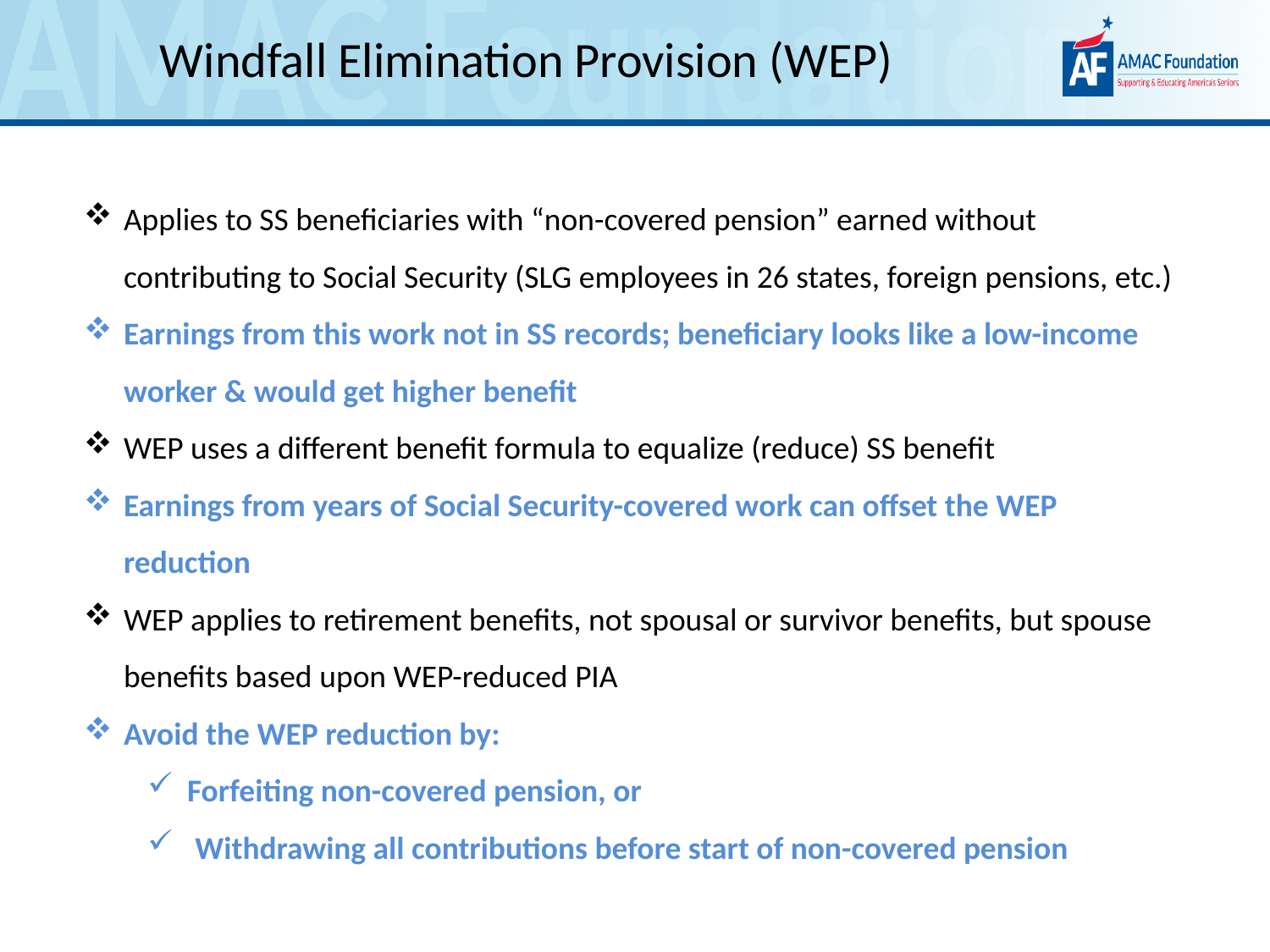

Windfall Elimination Provision (WEP)
Applies to SS beneficiaries with “non-covered pension” earned without contributing to Social Security (SLG employees in 26 states, foreign pensions, etc.)
Earnings from this work not in SS records; beneficiary looks like a low-income worker & would get higher benefit
WEP uses a different benefit formula to equalize (reduce) SS benefit
Earnings from years of Social Security-covered work can offset the WEP reduction
WEP applies to retirement benefits, not spousal or survivor benefits, but spouse benefits based upon WEP-reduced PIA
Avoid the WEP reduction by:
Forfeiting non-covered pension, or
Withdrawing all contributions before start of non-covered pension
30